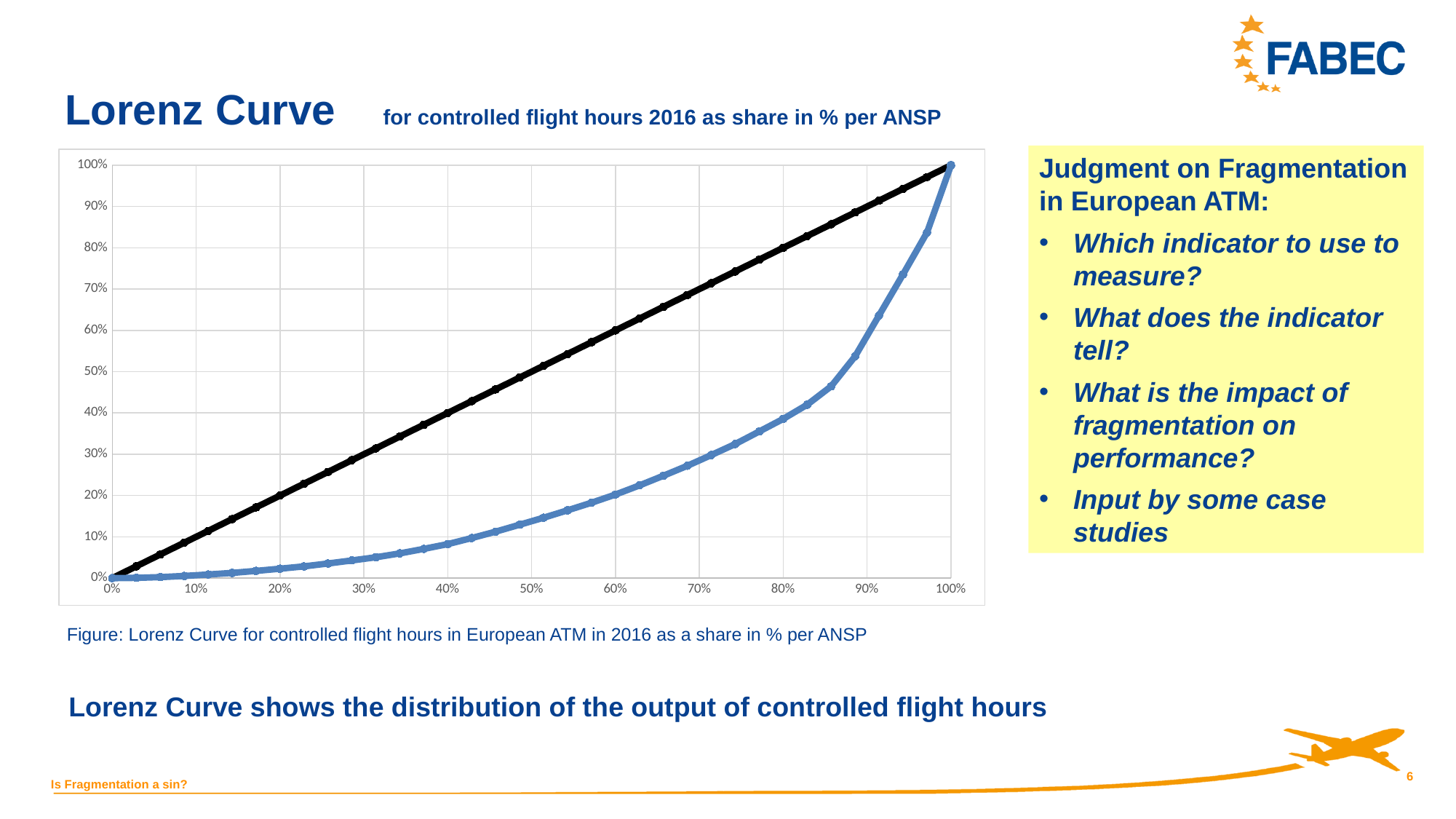

Lorenz Curve    for controlled flight hours 2016 as share in % per ANSP
Judgment on Fragmentation in European ATM:
Which indicator to use to measure?
What does the indicator tell?
What is the impact of fragmentation on performance?
Input by some case studies

### Chart

| Category |  |  |
|---|---|---|
Figure: Lorenz Curve for controlled flight hours in European ATM in 2016 as a share in % per ANSP
Lorenz Curve shows the distribution of the output of controlled flight hours
Is Fragmentation a sin?